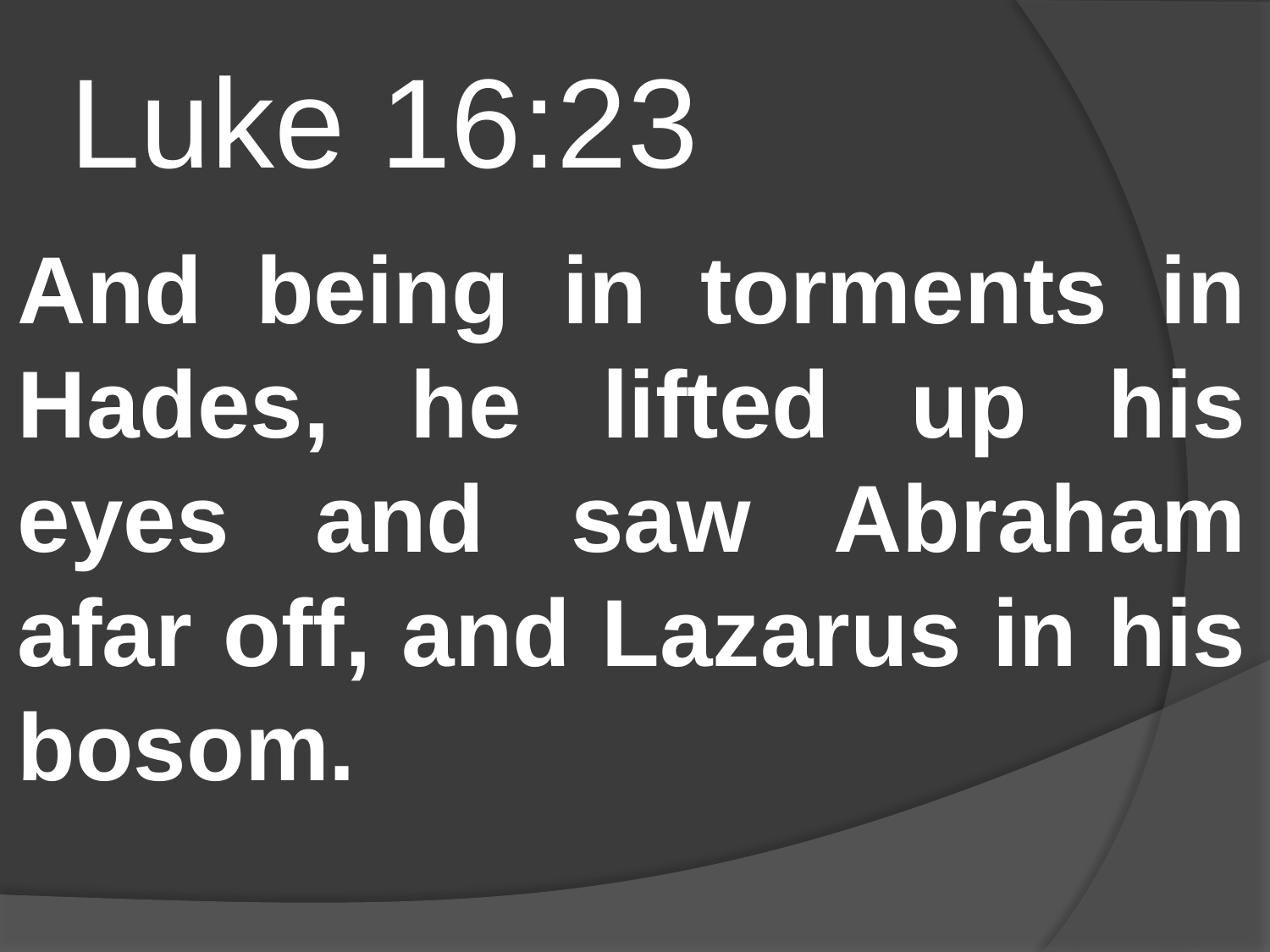

# Luke 16:23
And being in torments in Hades, he lifted up his eyes and saw Abraham afar off, and Lazarus in his bosom.